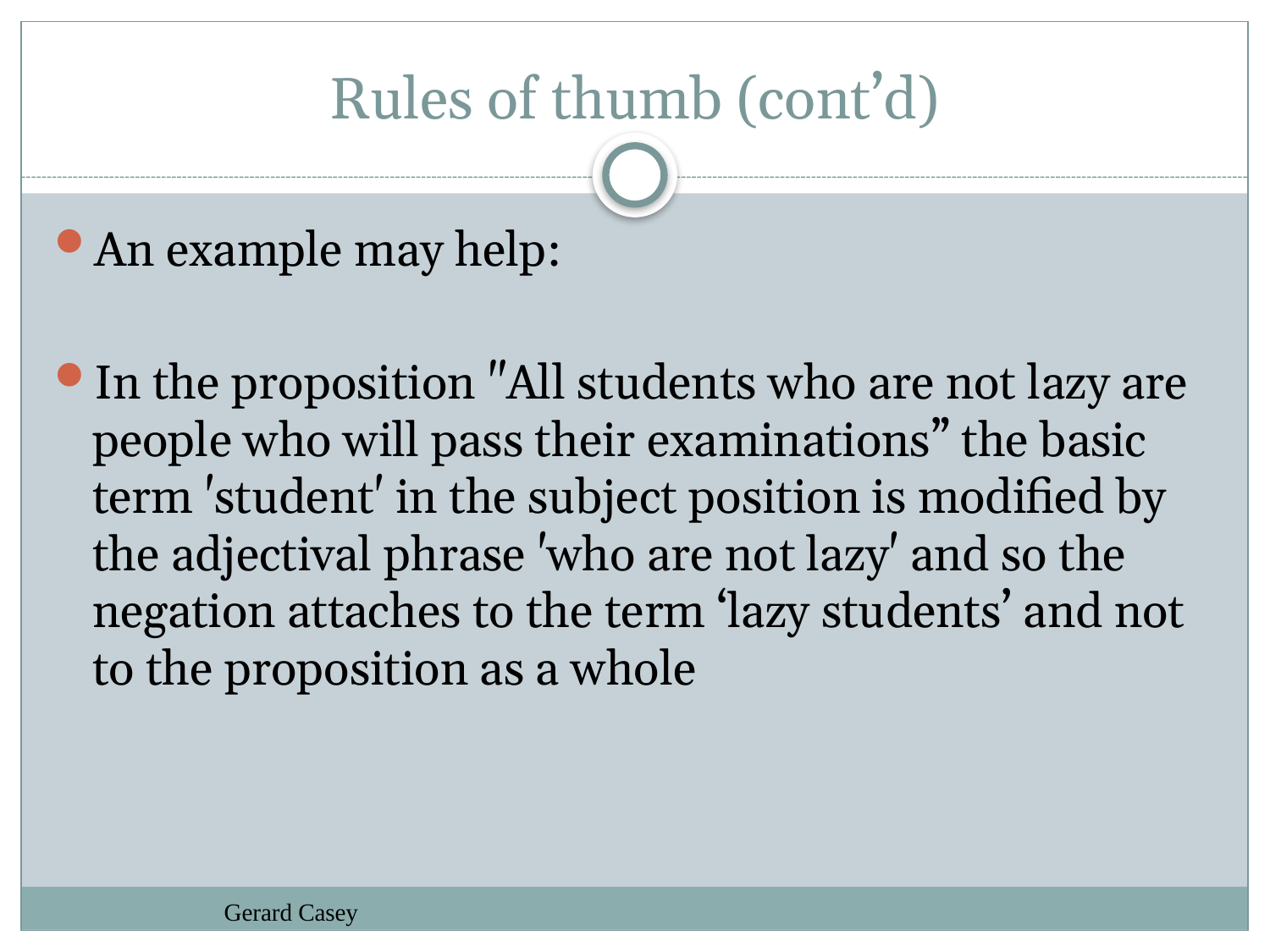

# Rules of thumb (cont’d)
An example may help:

In the proposition "All students who are not lazy are people who will pass their examinations” the basic term 'student' in the subject position is modified by the adjectival phrase 'who are not lazy' and so the negation attaches to the term ‘lazy students’ and not to the proposition as a whole

Gerard Casey